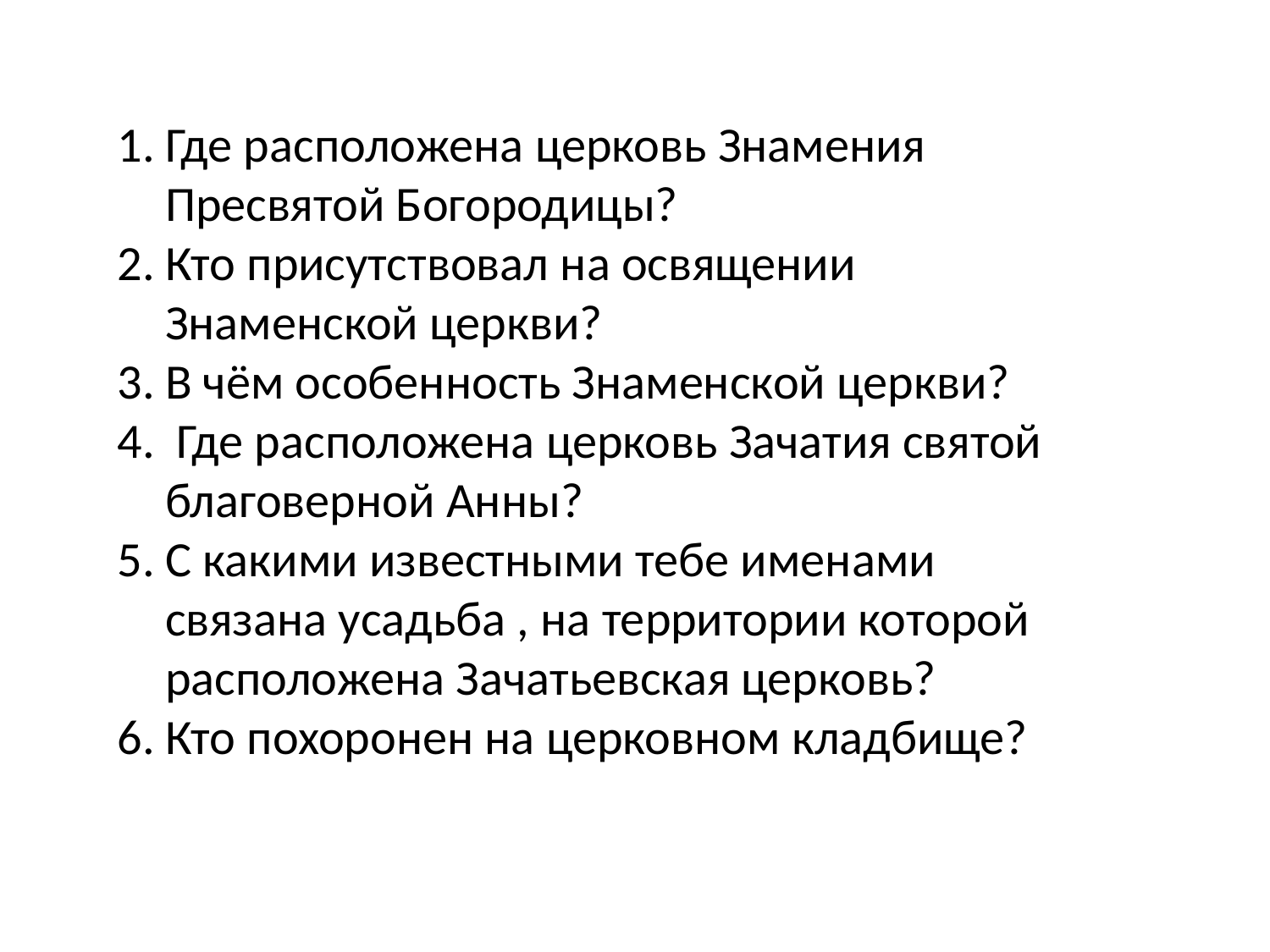

Где расположена церковь Знамения Пресвятой Богородицы?
Кто присутствовал на освящении Знаменской церкви?
В чём особенность Знаменской церкви?
 Где расположена церковь Зачатия святой благоверной Анны?
С какими известными тебе именами связана усадьба , на территории которой расположена Зачатьевская церковь?
Кто похоронен на церковном кладбище?